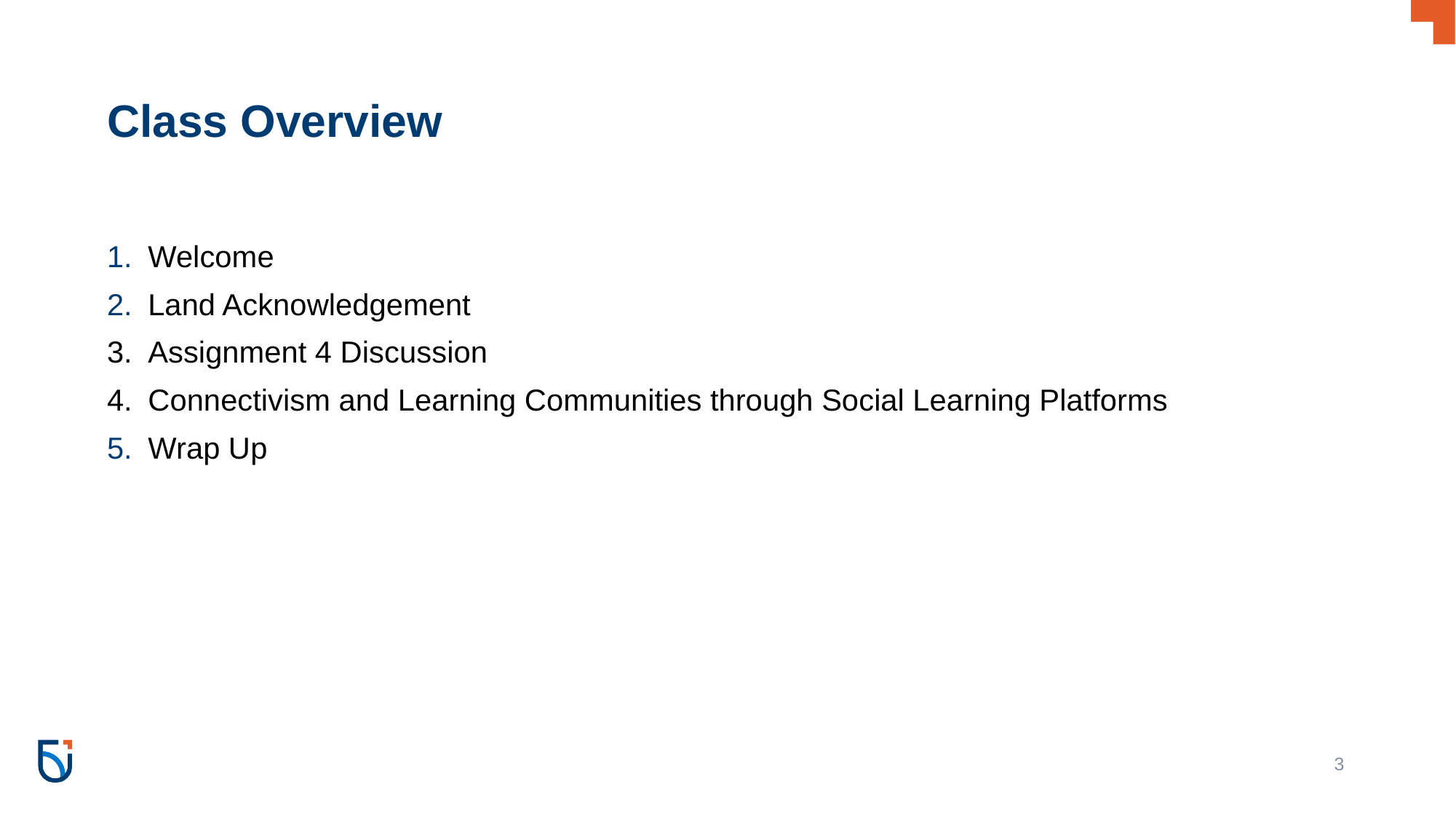

# Class Overview
Welcome
Land Acknowledgement
Assignment 4 Discussion
Connectivism and Learning Communities through Social Learning Platforms
Wrap Up
3